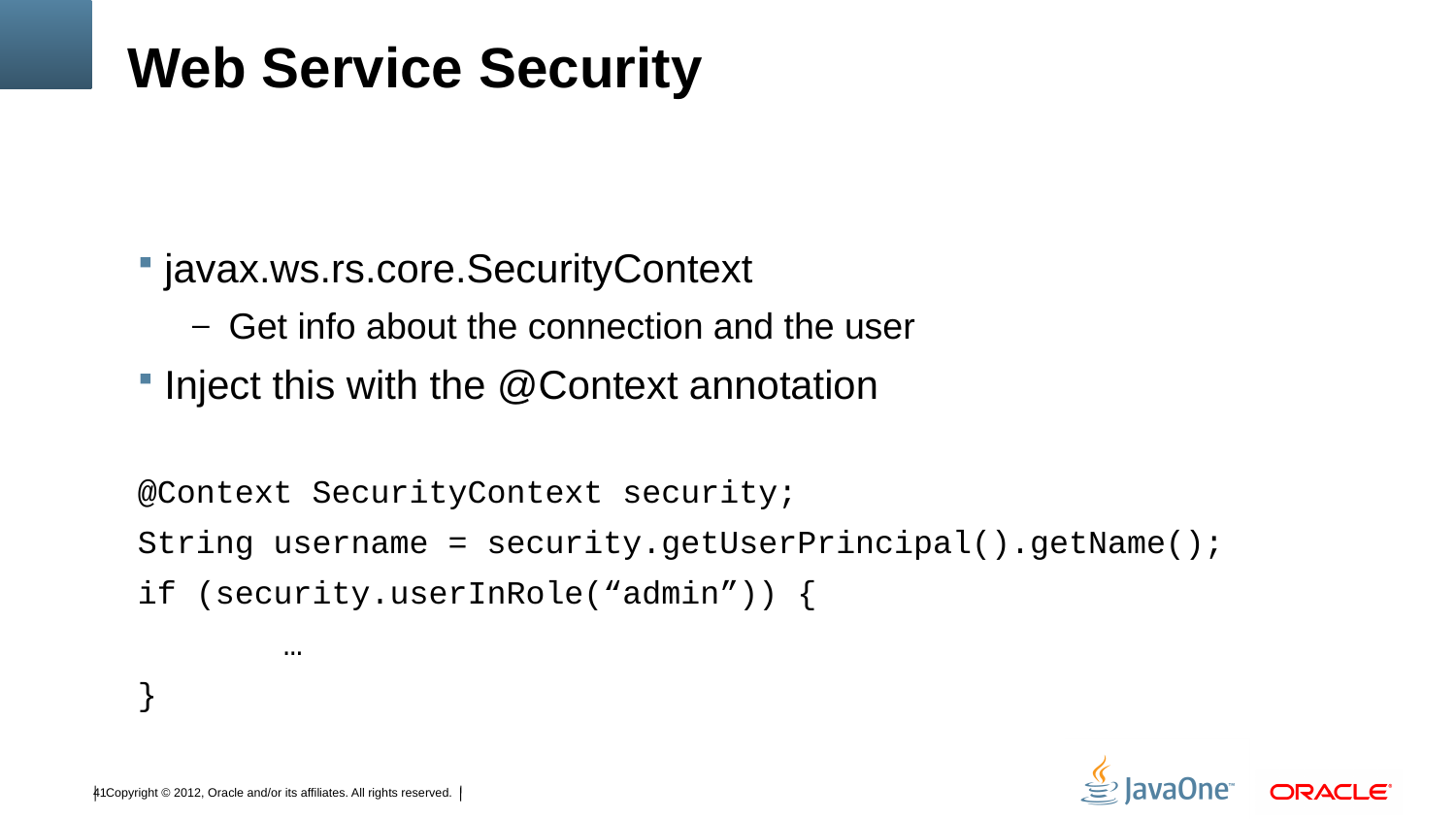

# Web Service Security

javax.ws.rs.core.SecurityContext
Get info about the connection and the user
Inject this with the @Context annotation

@Context SecurityContext security;
String username = security.getUserPrincipal().getName();
if (security.userInRole(“admin”)) {
	…
}